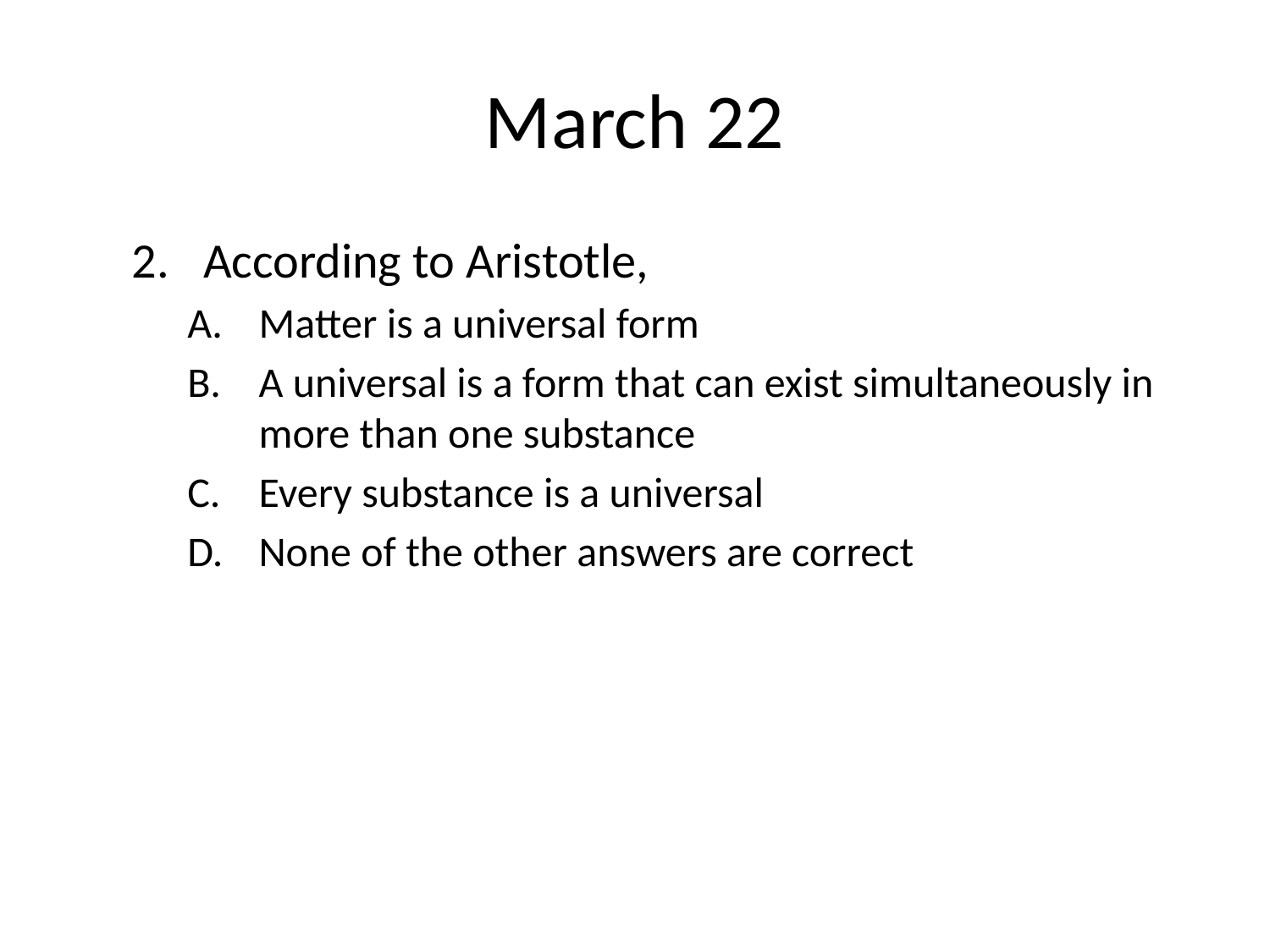

# March 22
According to Aristotle,
Matter is a universal form
A universal is a form that can exist simultaneously in more than one substance
Every substance is a universal
None of the other answers are correct